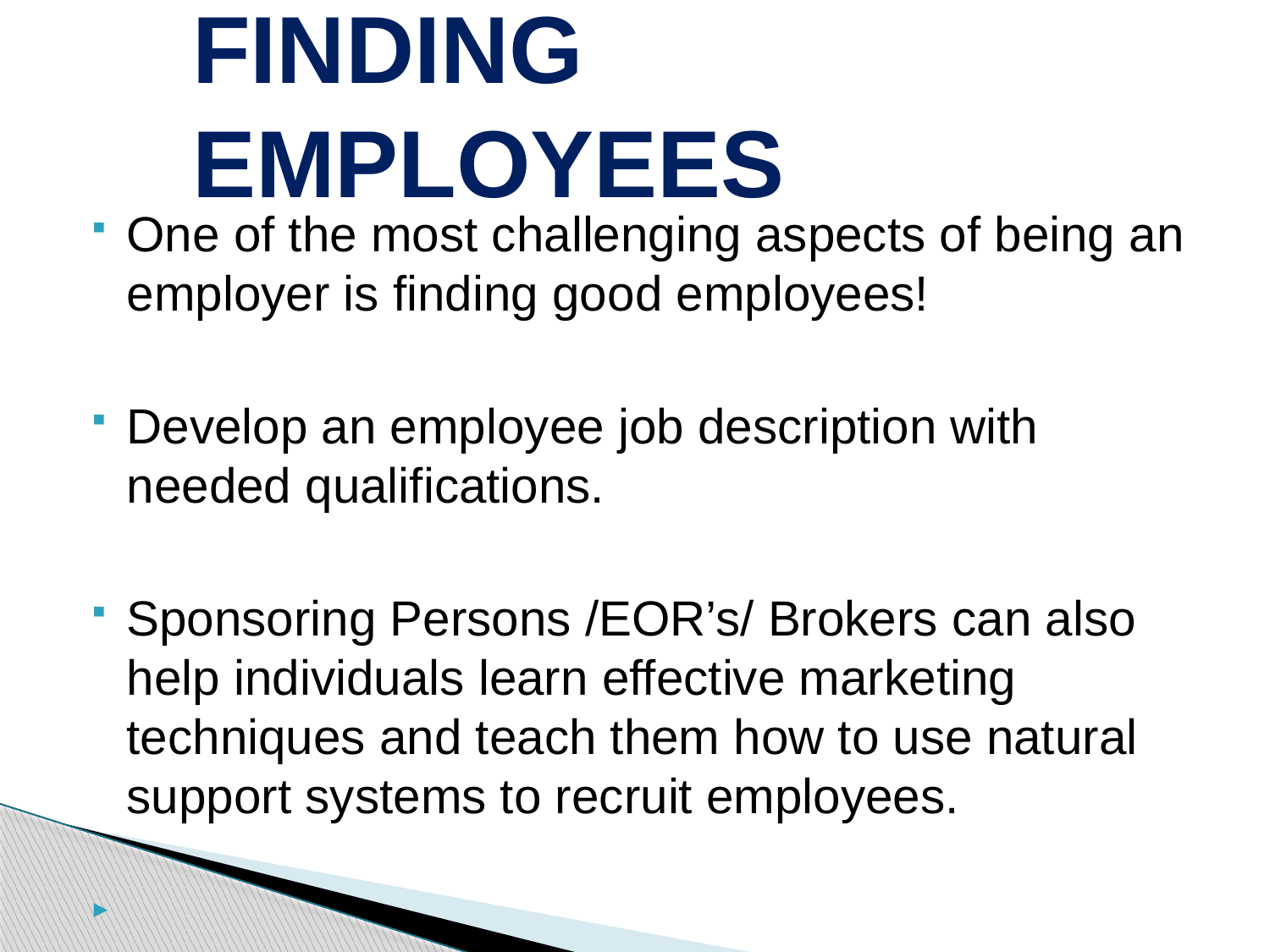

# Finding Employees
One of the most challenging aspects of being an employer is finding good employees!

Develop an employee job description with needed qualifications.

Sponsoring Persons /EOR’s/ Brokers can also help individuals learn effective marketing techniques and teach them how to use natural support systems to recruit employees.